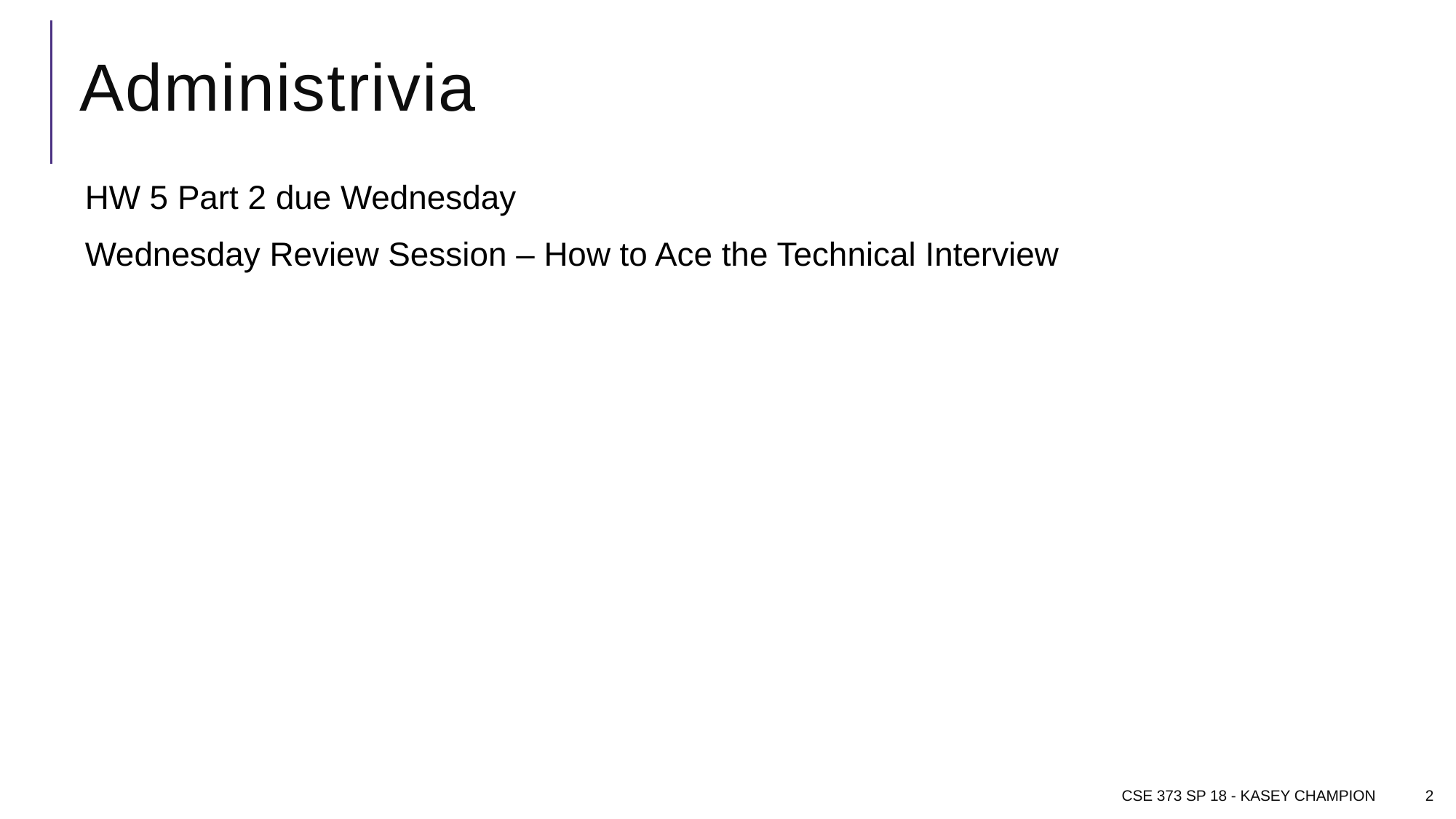

# Administrivia
HW 5 Part 2 due Wednesday
Wednesday Review Session – How to Ace the Technical Interview
CSE 373 SP 18 - Kasey Champion
2